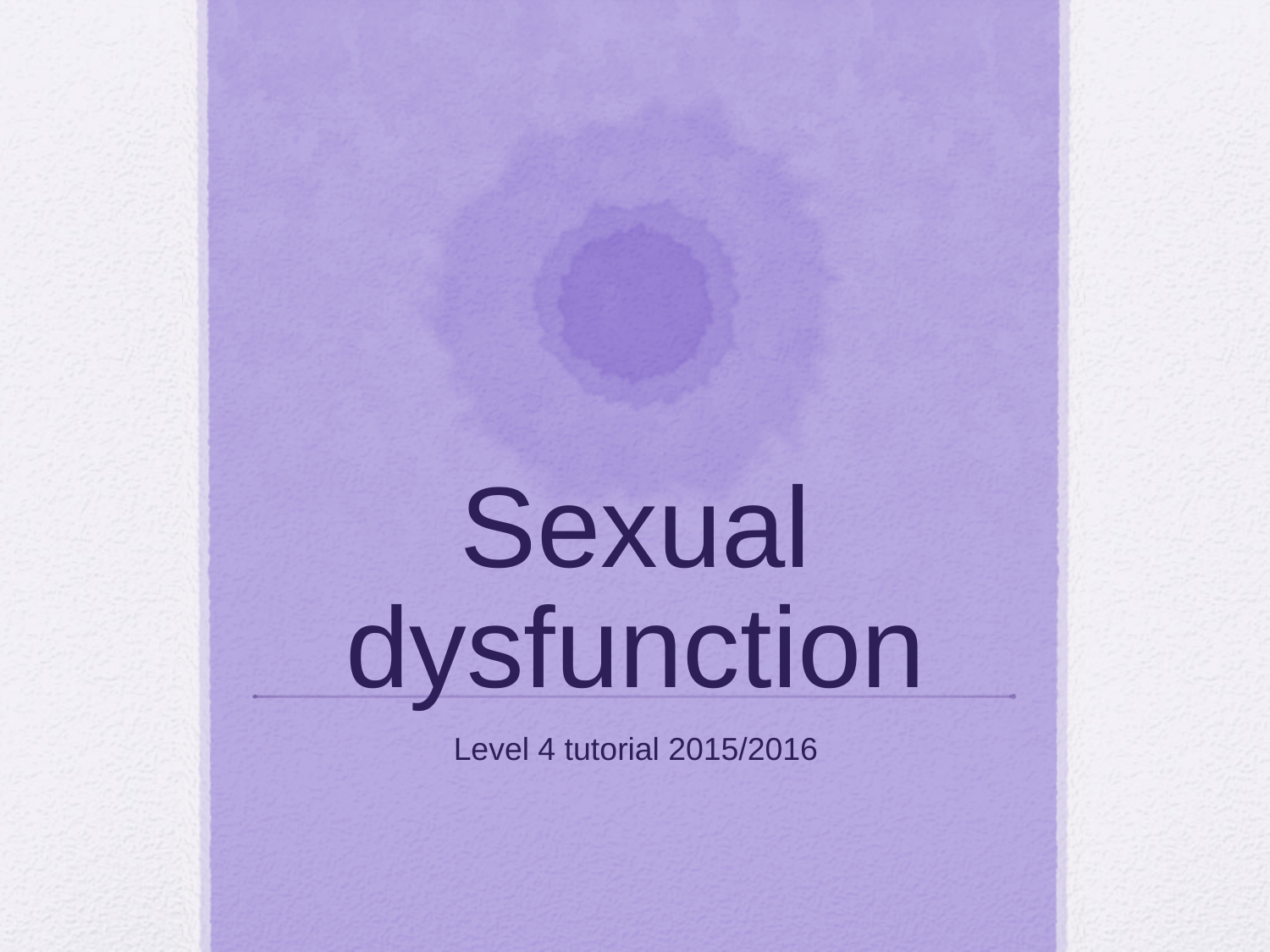

# Sexual dysfunction
Level 4 tutorial 2015/2016